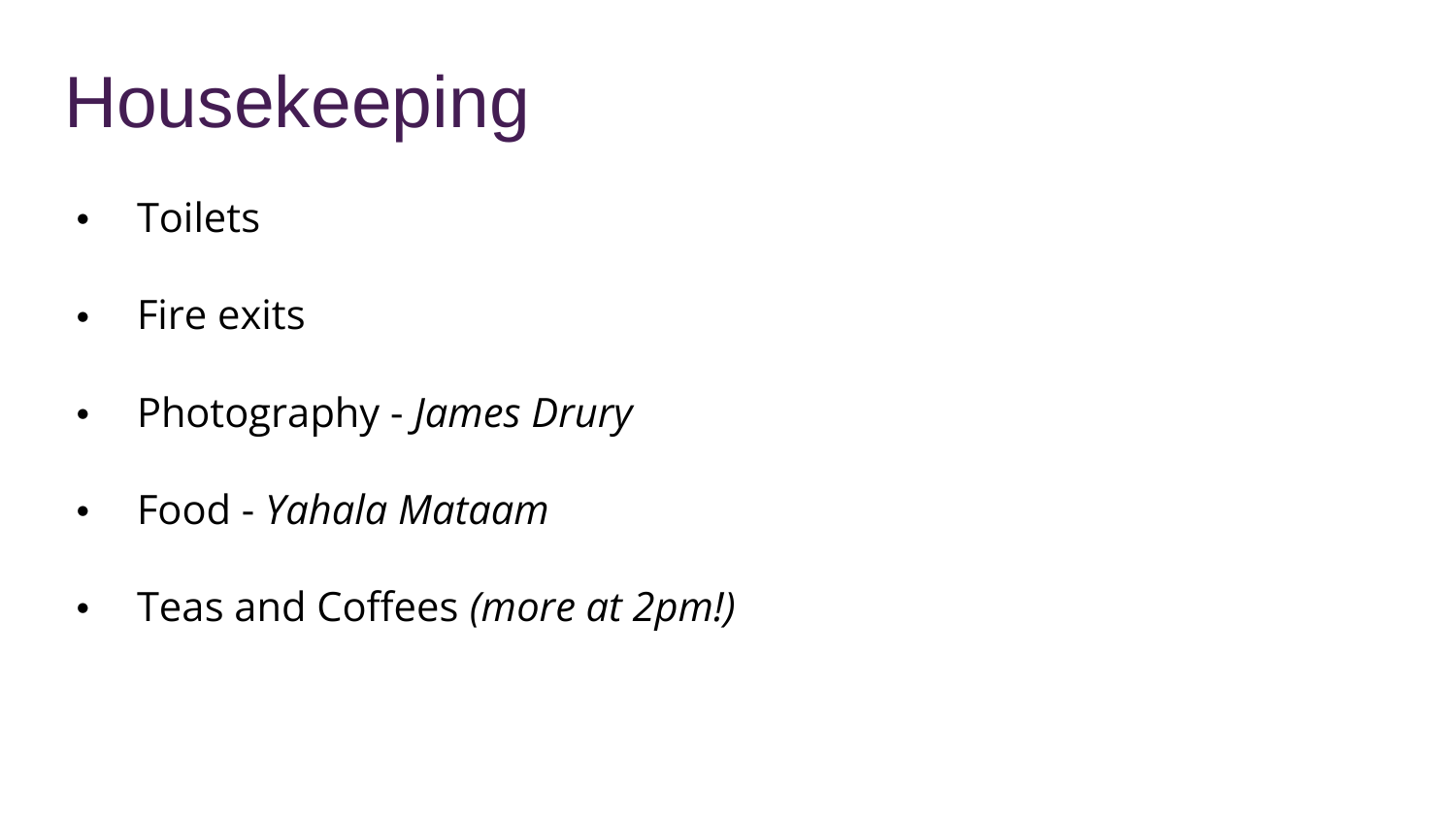

# Housekeeping
Toilets

Fire exits

Photography - James Drury

Food - Yahala Mataam

Teas and Coffees (more at 2pm!)